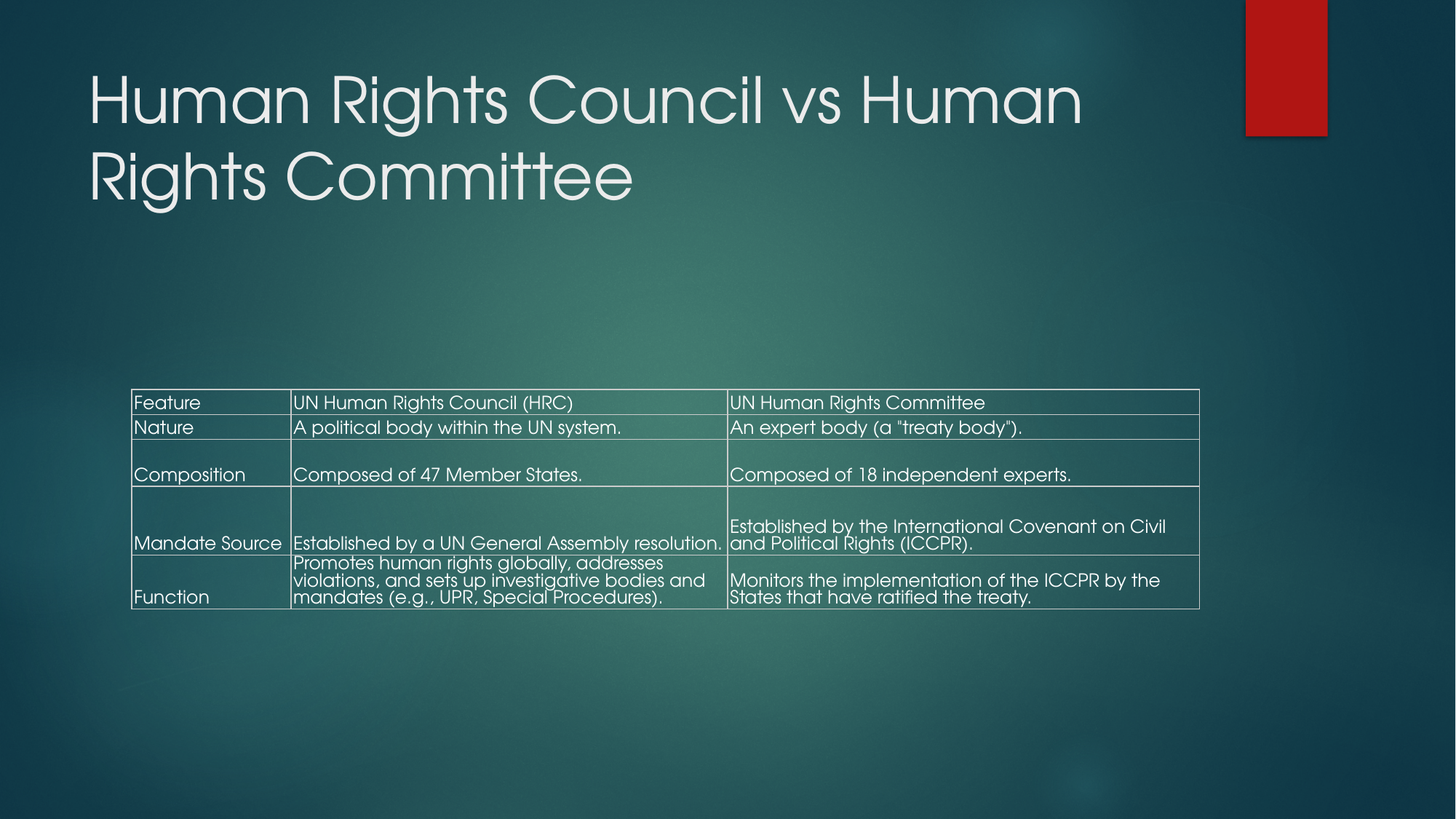

# Human Rights Council vs Human Rights Committee
| Feature | UN Human Rights Council (HRC) | UN Human Rights Committee |
| --- | --- | --- |
| Nature | A political body within the UN system. | An expert body (a "treaty body"). |
| Composition | Composed of 47 Member States. | Composed of 18 independent experts. |
| Mandate Source | Established by a UN General Assembly resolution. | Established by the International Covenant on Civil and Political Rights (ICCPR). |
| Function | Promotes human rights globally, addresses violations, and sets up investigative bodies and mandates (e.g., UPR, Special Procedures). | Monitors the implementation of the ICCPR by the States that have ratified the treaty. |